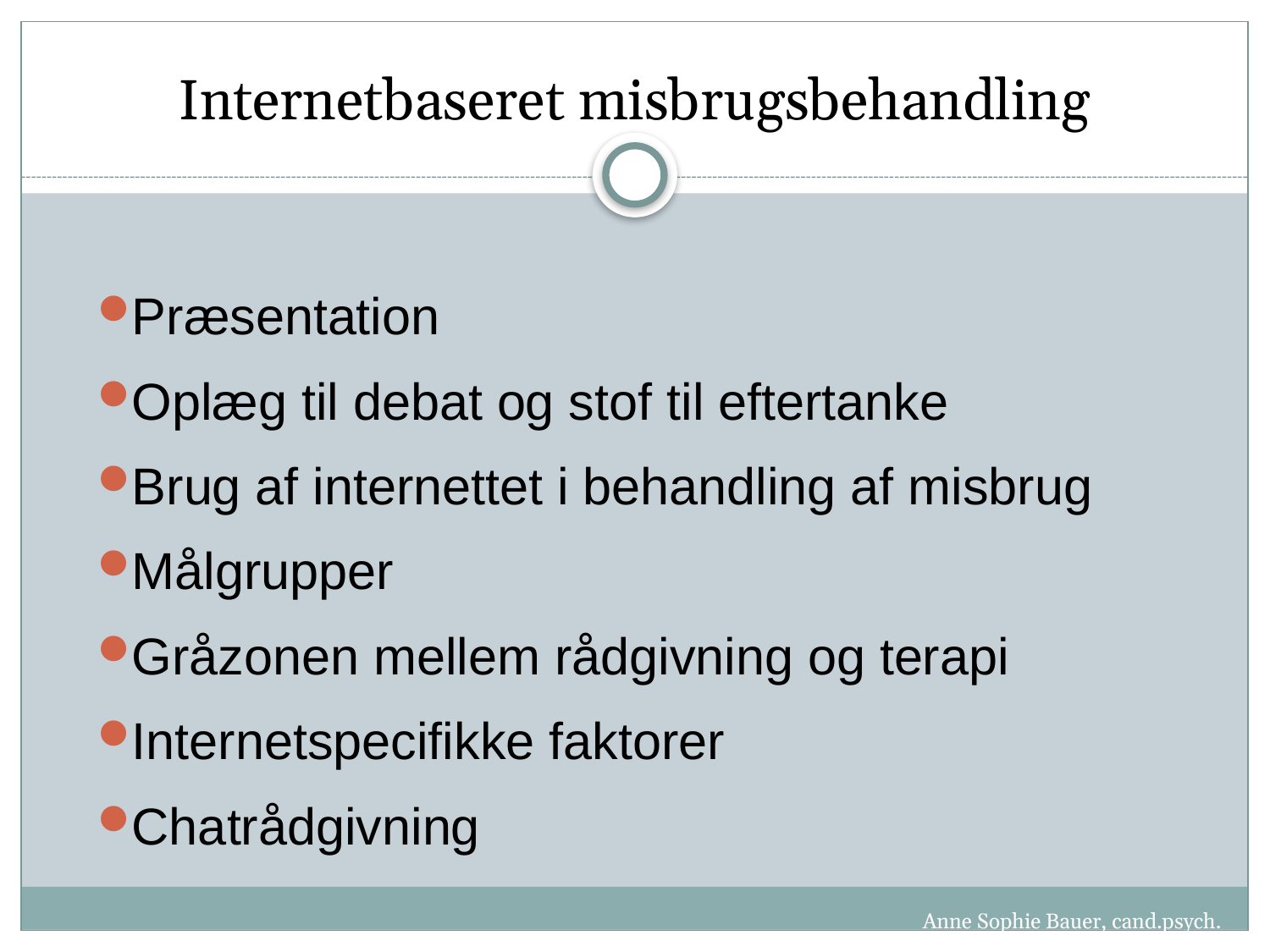

# Internetbaseret misbrugsbehandling
Præsentation
Oplæg til debat og stof til eftertanke
Brug af internettet i behandling af misbrug
Målgrupper
Gråzonen mellem rådgivning og terapi
Internetspecifikke faktorer
Chatrådgivning

Anne Sophie Bauer, cand.psych.